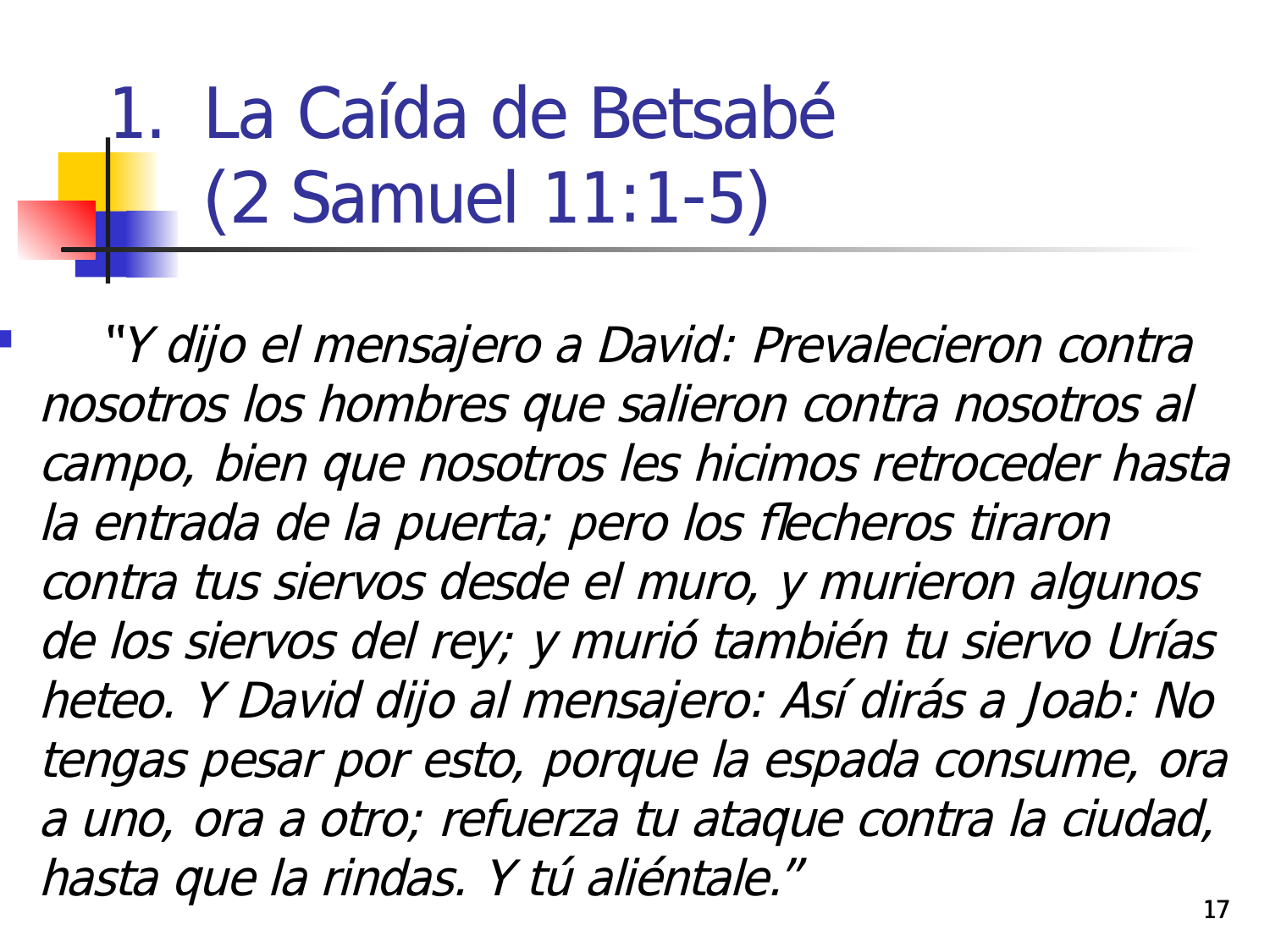

# La Caída de Betsabé (2 Samuel 11:1-5)
    “Y dijo el mensajero a David: Prevalecieron contra nosotros los hombres que salieron contra nosotros al campo, bien que nosotros les hicimos retroceder hasta la entrada de la puerta; pero los flecheros tiraron contra tus siervos desde el muro, y murieron algunos de los siervos del rey; y murió también tu siervo Urías heteo. Y David dijo al mensajero: Así dirás a Joab: No tengas pesar por esto, porque la espada consume, ora a uno, ora a otro; refuerza tu ataque contra la ciudad, hasta que la rindas. Y tú aliéntale.”

17
17